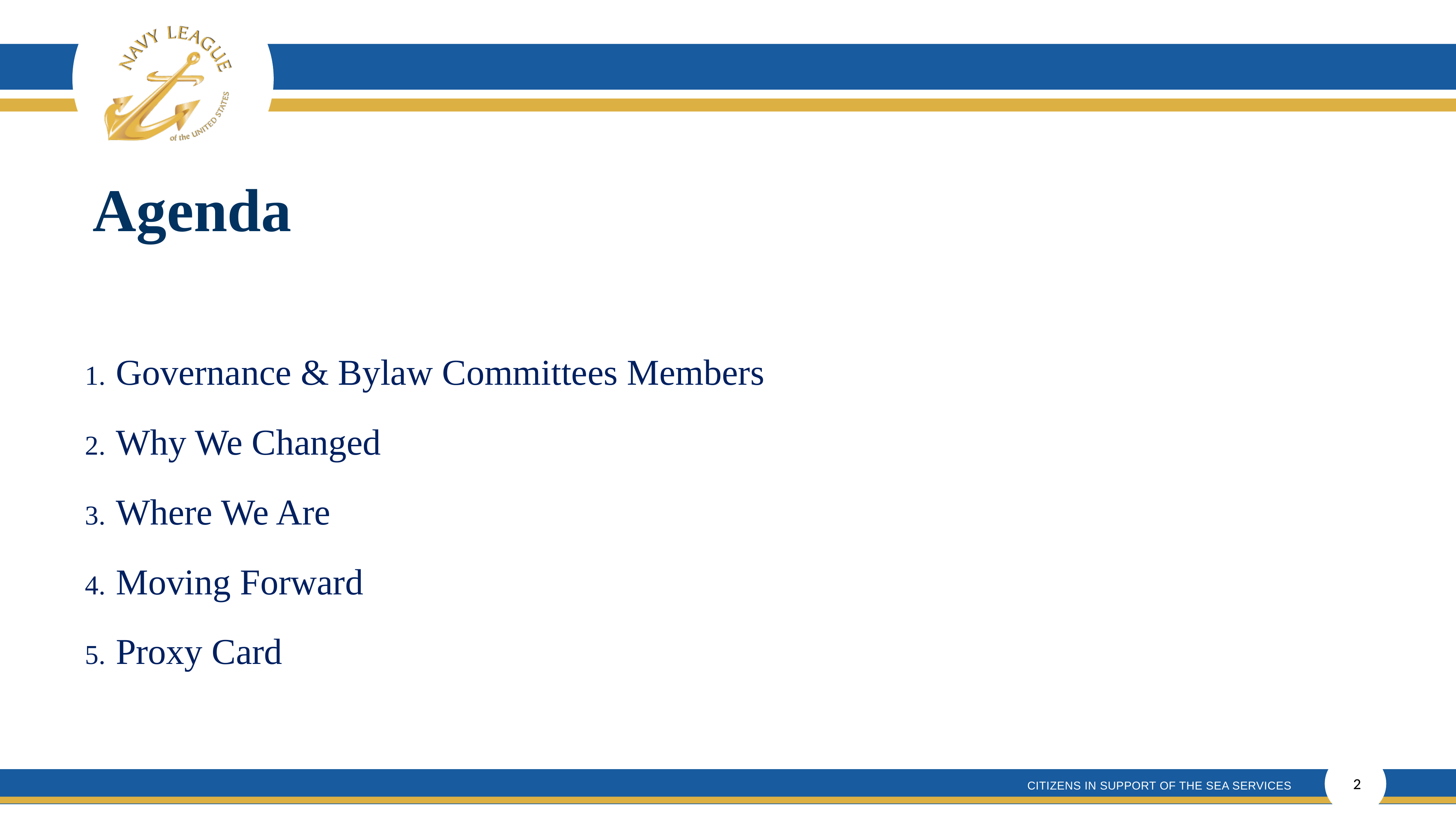

# Agenda

Governance & Bylaw Committees Members
Why We Changed
Where We Are
Moving Forward
Proxy Card
2